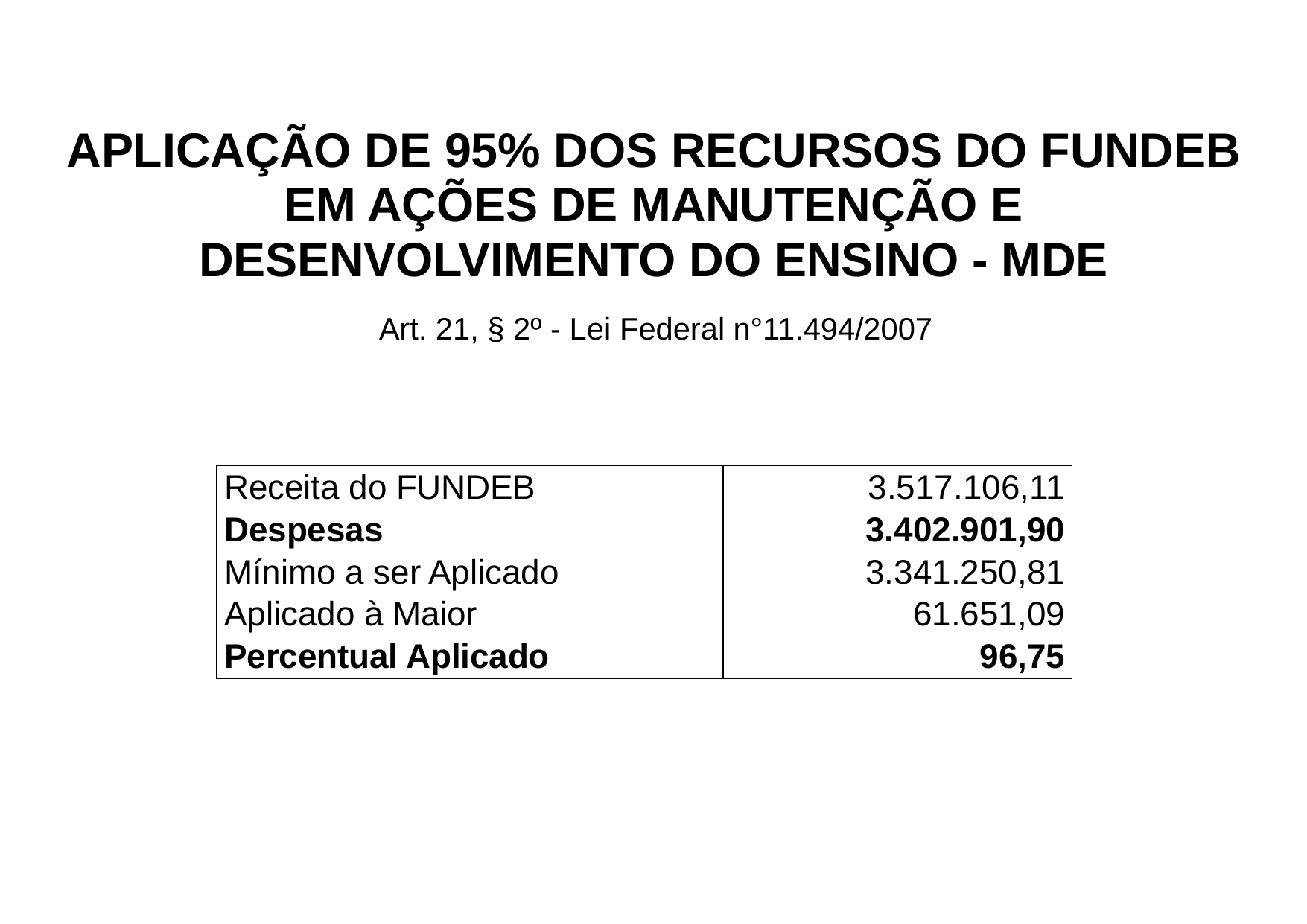

# APLICAÇÃO DE 95% DOS RECURSOS DO FUNDEB  EM AÇÕES DE MANUTENÇÃO E  DESENVOLVIMENTO DO ENSINO - MDE
Art. 21, § 2º - Lei Federal n°11.494/2007
| Receita do FUNDEB | 3.517.106,11 |
| --- | --- |
| Despesas | 3.402.901,90 |
| Mínimo a ser Aplicado | 3.341.250,81 |
| Aplicado à Maior | 61.651,09 |
| Percentual Aplicado | 96,75 |